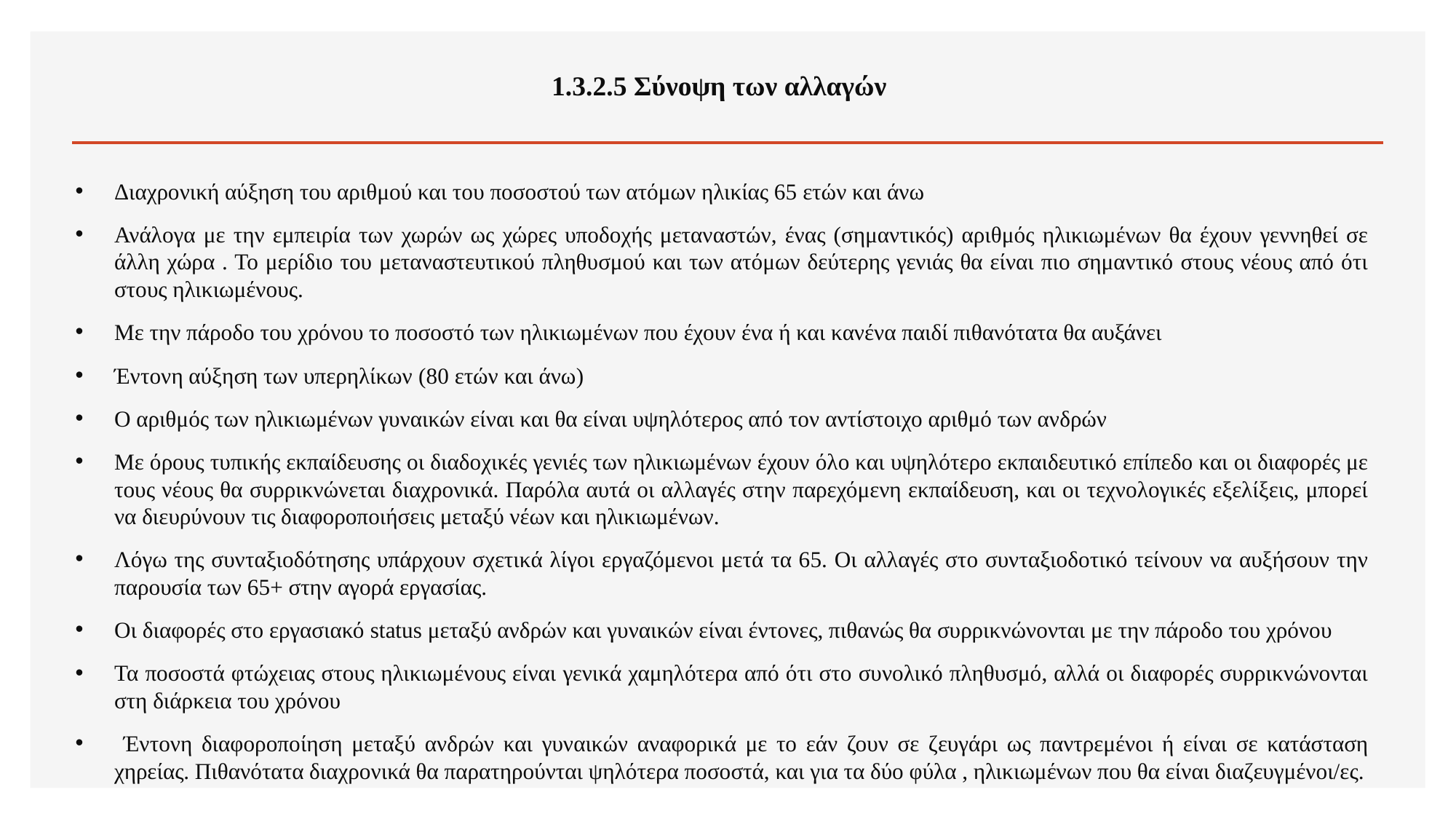

1.3.2.5 Σύνοψη των αλλαγών
Διαχρονική αύξηση του αριθμού και του ποσοστού των ατόμων ηλικίας 65 ετών και άνω
Ανάλογα με την εμπειρία των χωρών ως χώρες υποδοχής μεταναστών, ένας (σημαντικός) αριθμός ηλικιωμένων θα έχουν γεννηθεί σε άλλη χώρα . Το μερίδιο του μεταναστευτικού πληθυσμού και των ατόμων δεύτερης γενιάς θα είναι πιο σημαντικό στους νέους από ότι στους ηλικιωμένους.
Με την πάροδο του χρόνου το ποσοστό των ηλικιωμένων που έχουν ένα ή και κανένα παιδί πιθανότατα θα αυξάνει
Έντονη αύξηση των υπερηλίκων (80 ετών και άνω)
Ο αριθμός των ηλικιωμένων γυναικών είναι και θα είναι υψηλότερος από τον αντίστοιχο αριθμό των ανδρών
Με όρους τυπικής εκπαίδευσης οι διαδοχικές γενιές των ηλικιωμένων έχουν όλο και υψηλότερο εκπαιδευτικό επίπεδο και οι διαφορές με τους νέους θα συρρικνώνεται διαχρονικά. Παρόλα αυτά οι αλλαγές στην παρεχόμενη εκπαίδευση, και οι τεχνολογικές εξελίξεις, μπορεί να διευρύνουν τις διαφοροποιήσεις μεταξύ νέων και ηλικιωμένων.
Λόγω της συνταξιοδότησης υπάρχουν σχετικά λίγοι εργαζόμενοι μετά τα 65. Οι αλλαγές στο συνταξιοδοτικό τείνουν να αυξήσουν την παρουσία των 65+ στην αγορά εργασίας.
Οι διαφορές στο εργασιακό status μεταξύ ανδρών και γυναικών είναι έντονες, πιθανώς θα συρρικνώνονται με την πάροδο του χρόνου
Τα ποσοστά φτώχειας στους ηλικιωμένους είναι γενικά χαμηλότερα από ότι στο συνολικό πληθυσμό, αλλά οι διαφορές συρρικνώνονται στη διάρκεια του χρόνου
 Έντονη διαφοροποίηση μεταξύ ανδρών και γυναικών αναφορικά με το εάν ζουν σε ζευγάρι ως παντρεμένοι ή είναι σε κατάσταση χηρείας. Πιθανότατα διαχρονικά θα παρατηρούνται ψηλότερα ποσοστά, και για τα δύο φύλα , ηλικιωμένων που θα είναι διαζευγμένοι/ες.